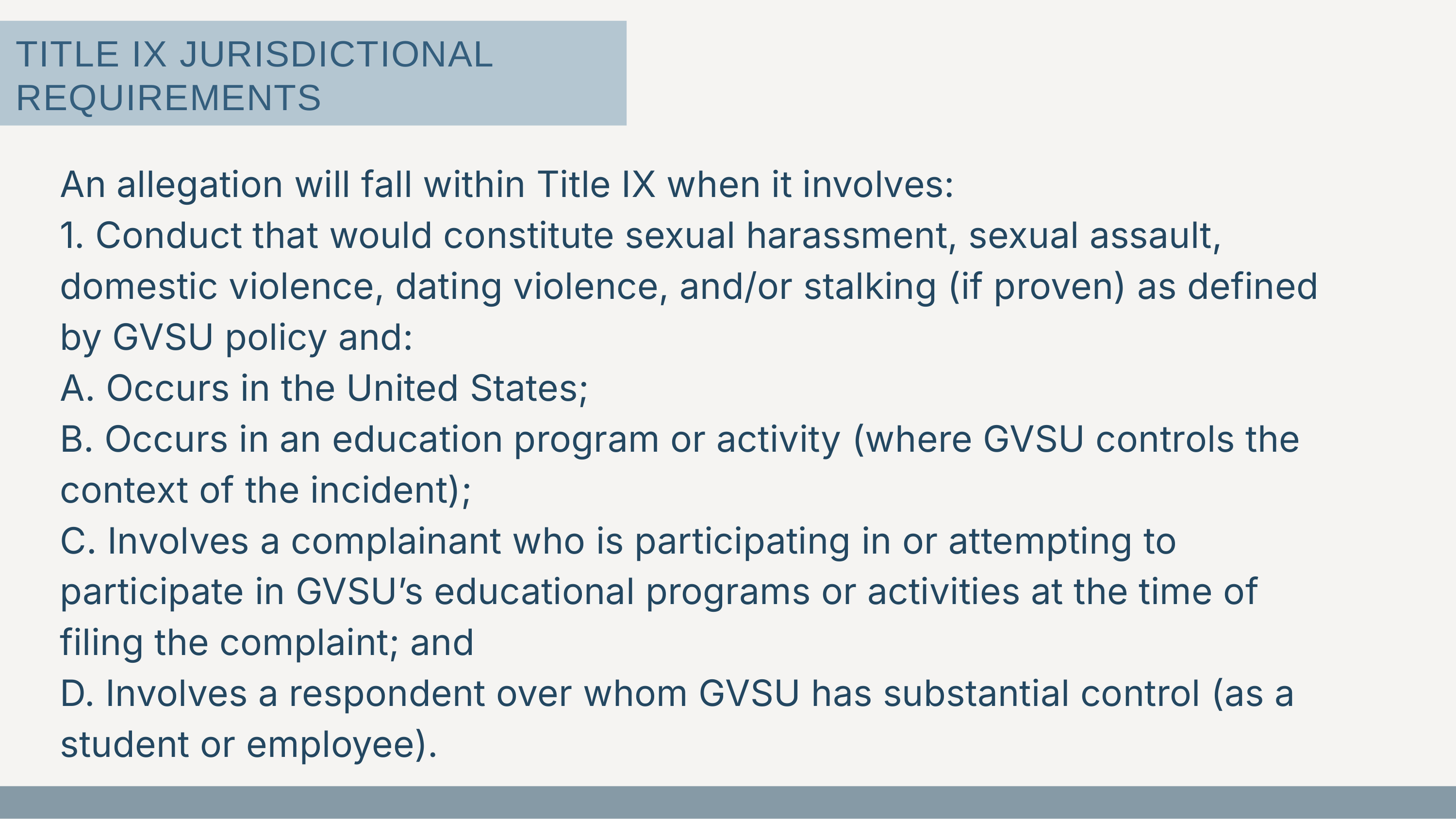

TITLE IX JURISDICTIONAL REQUIREMENTS
An allegation will fall within Title IX when it involves:
1. Conduct that would constitute sexual harassment, sexual assault, domestic violence, dating violence, and/or stalking (if proven) as defined by GVSU policy and:
A. Occurs in the United States;
B. Occurs in an education program or activity (where GVSU controls the context of the incident);
C. Involves a complainant who is participating in or attempting to participate in GVSU’s educational programs or activities at the time of filing the complaint; and
D. Involves a respondent over whom GVSU has substantial control (as a student or employee).